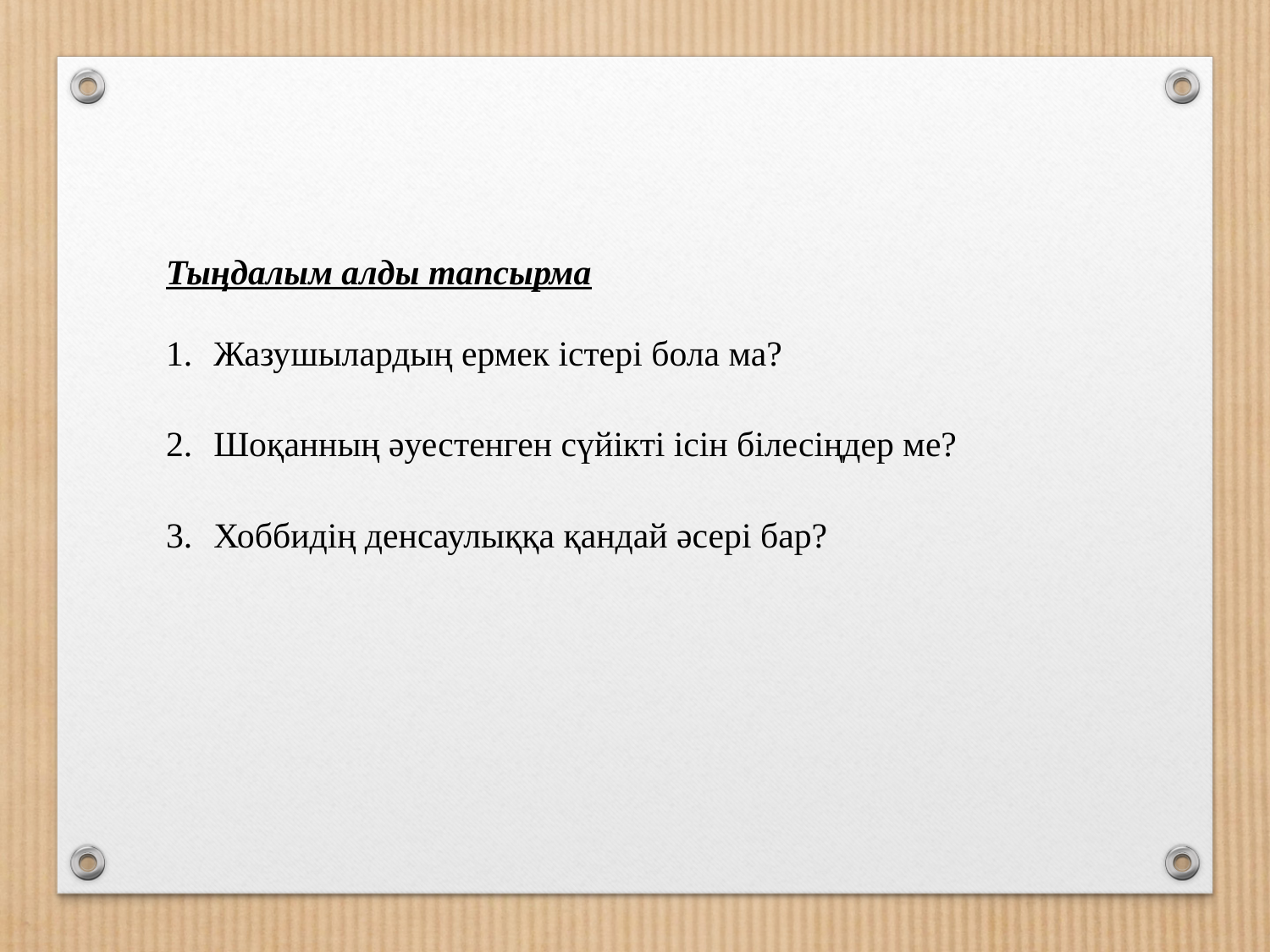

Тыңдалым алды тапсырма

Жазушылардың ермек істері бола ма?

Шоқанның әуестенген сүйікті ісін білесіңдер ме?

Хоббидің денсаулыққа қандай әсері бар?